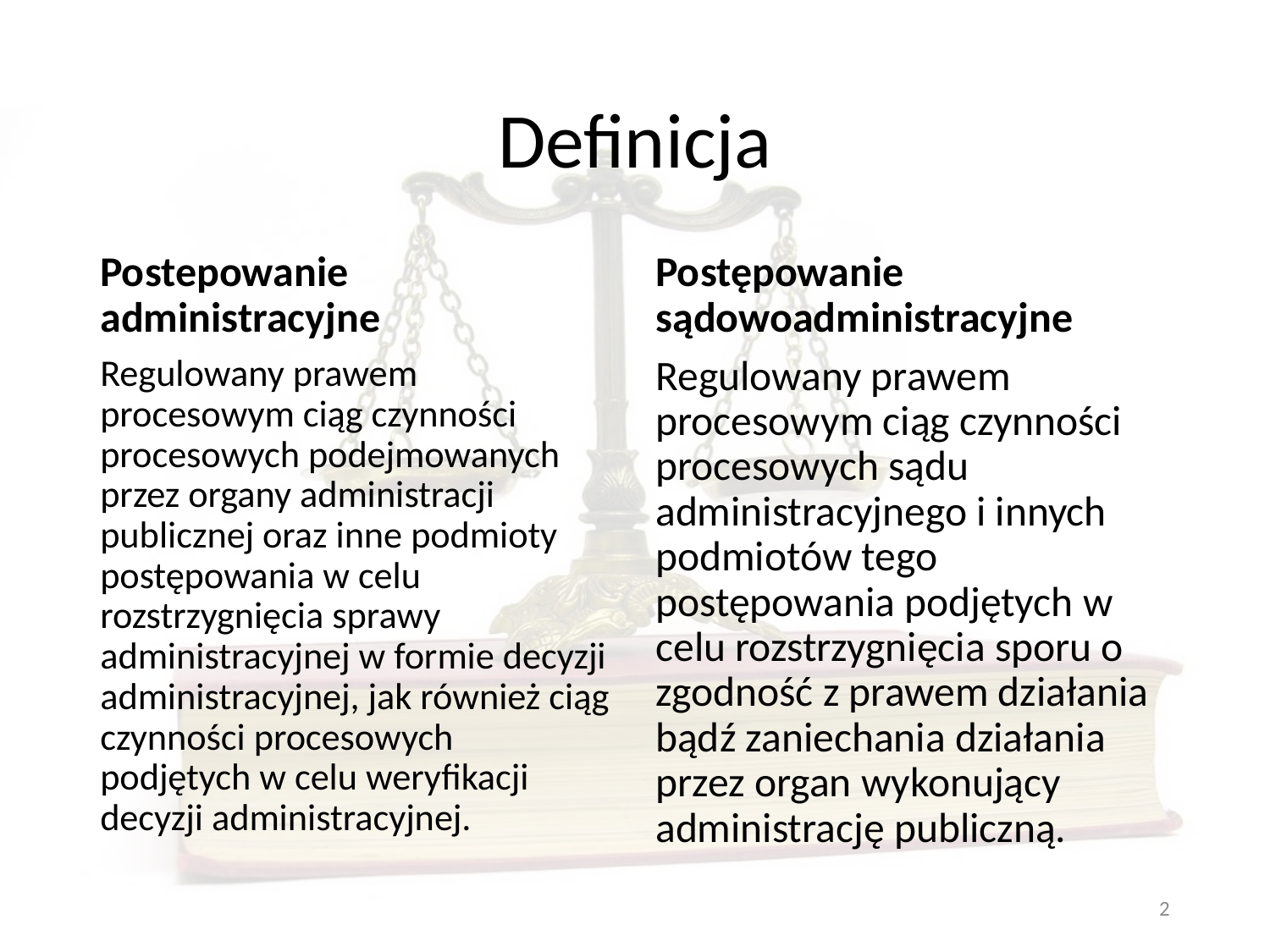

# Definicja
Postepowanie administracyjne
Postępowanie sądowoadministracyjne
Regulowany prawem procesowym ciąg czynności procesowych podejmowanych przez organy administracji publicznej oraz inne podmioty postępowania w celu rozstrzygnięcia sprawy administracyjnej w formie decyzji administracyjnej, jak również ciąg czynności procesowych podjętych w celu weryfikacji decyzji administracyjnej.
Regulowany prawem procesowym ciąg czynności procesowych sądu administracyjnego i innych podmiotów tego postępowania podjętych w celu rozstrzygnięcia sporu o zgodność z prawem działania bądź zaniechania działania przez organ wykonujący administrację publiczną.
2